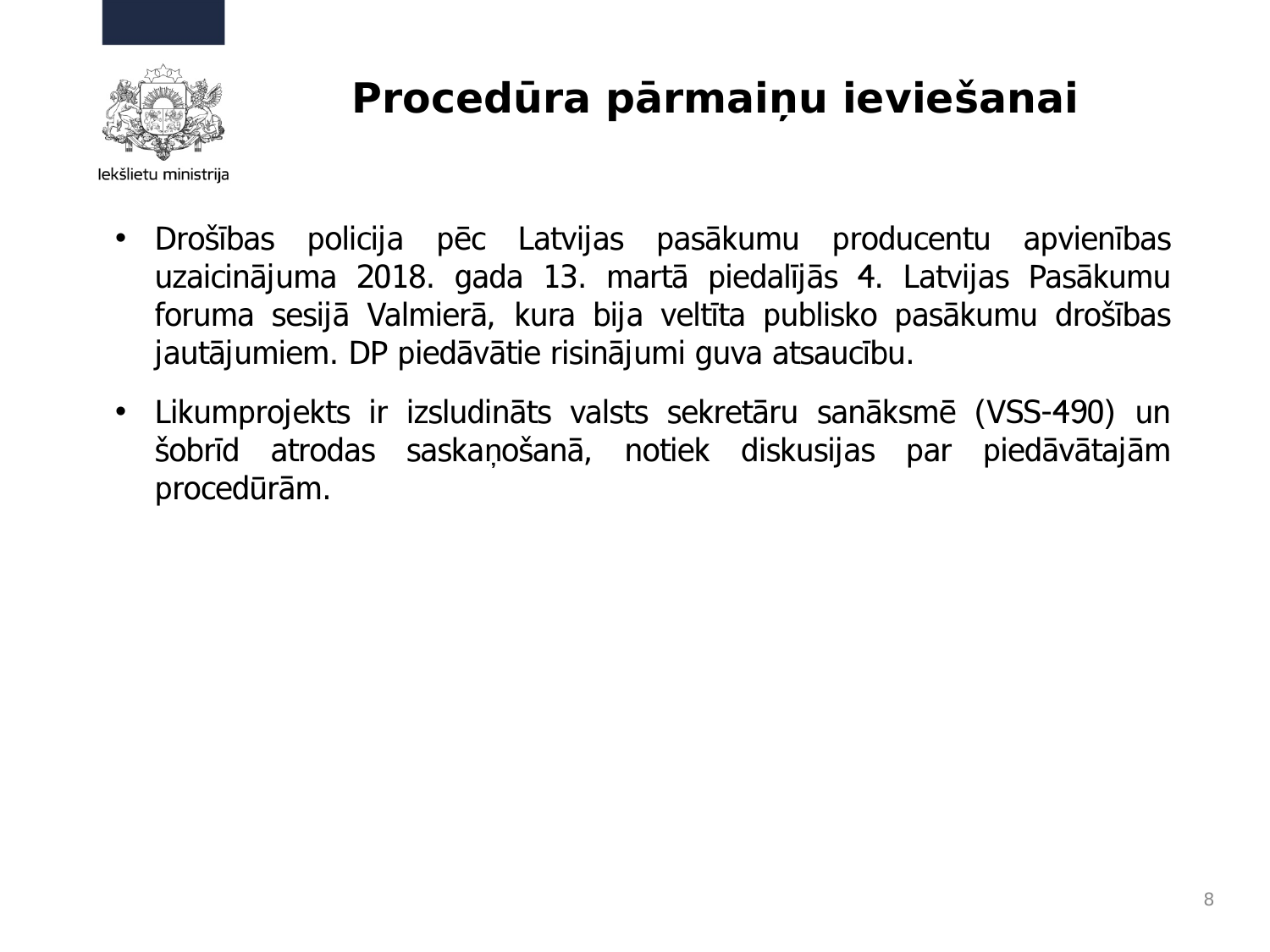

# Procedūra pārmaiņu ieviešanai
Drošības policija pēc Latvijas pasākumu producentu apvienības uzaicinājuma 2018. gada 13. martā piedalījās 4. Latvijas Pasākumu foruma sesijā Valmierā, kura bija veltīta publisko pasākumu drošības jautājumiem. DP piedāvātie risinājumi guva atsaucību.
Likumprojekts ir izsludināts valsts sekretāru sanāksmē (VSS-490) un šobrīd atrodas saskaņošanā, notiek diskusijas par piedāvātajām procedūrām.

8